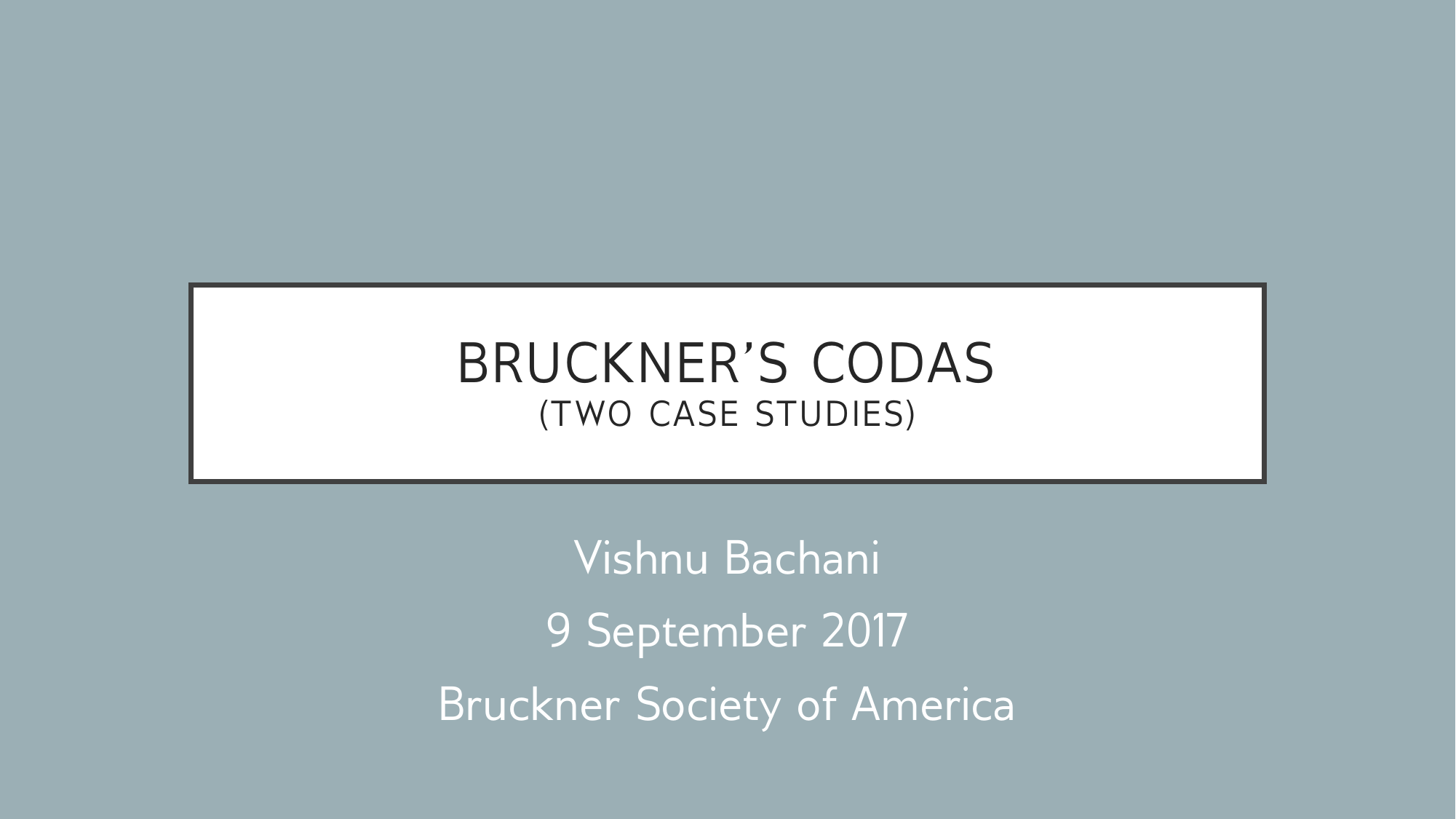

# Bruckner’s codas (Two case studies)
Vishnu Bachani
9 September 2017
Bruckner Society of America